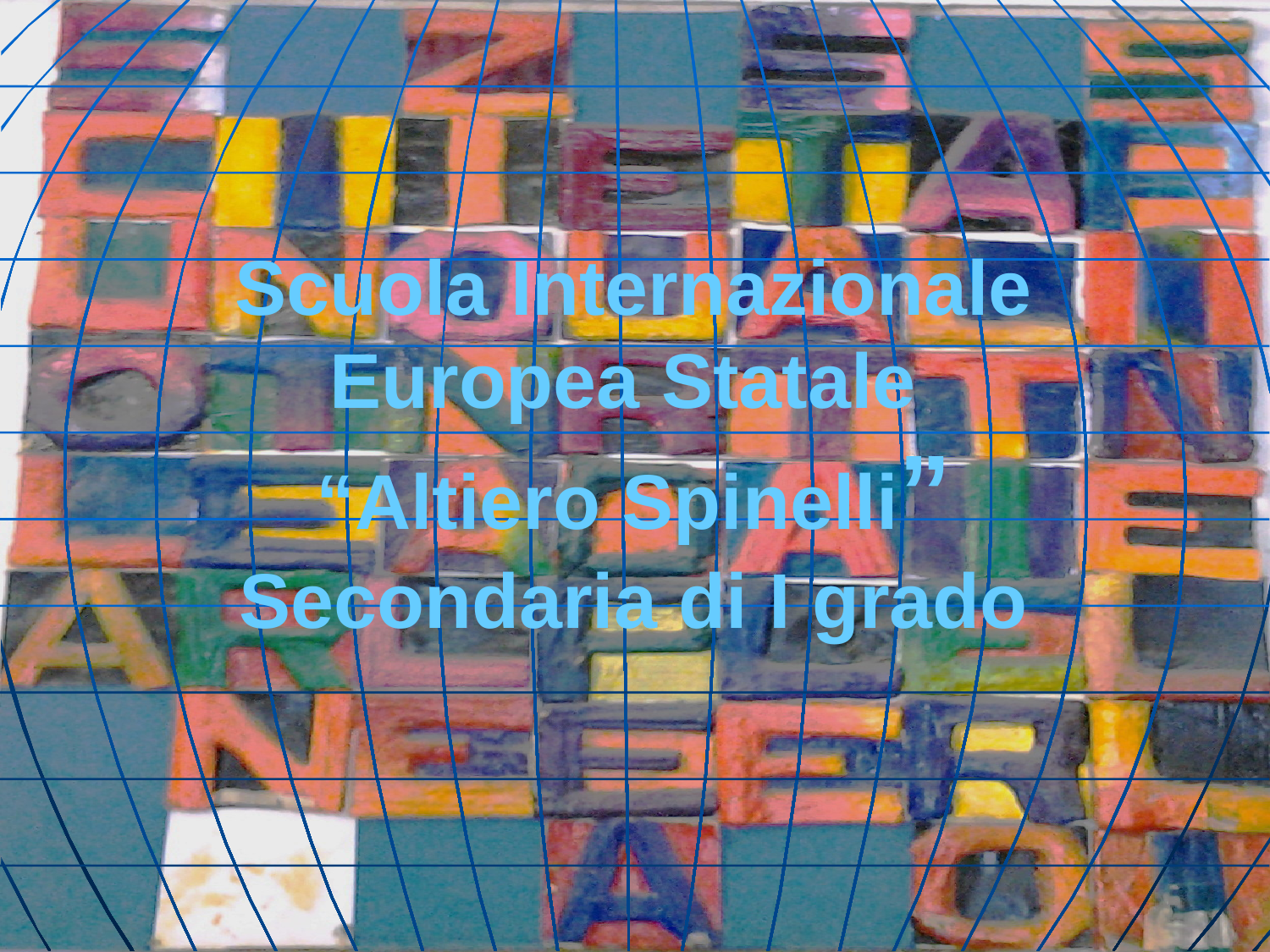

# Scuola Internazionale Europea Statale “Altiero Spinelli” Secondaria di I grado